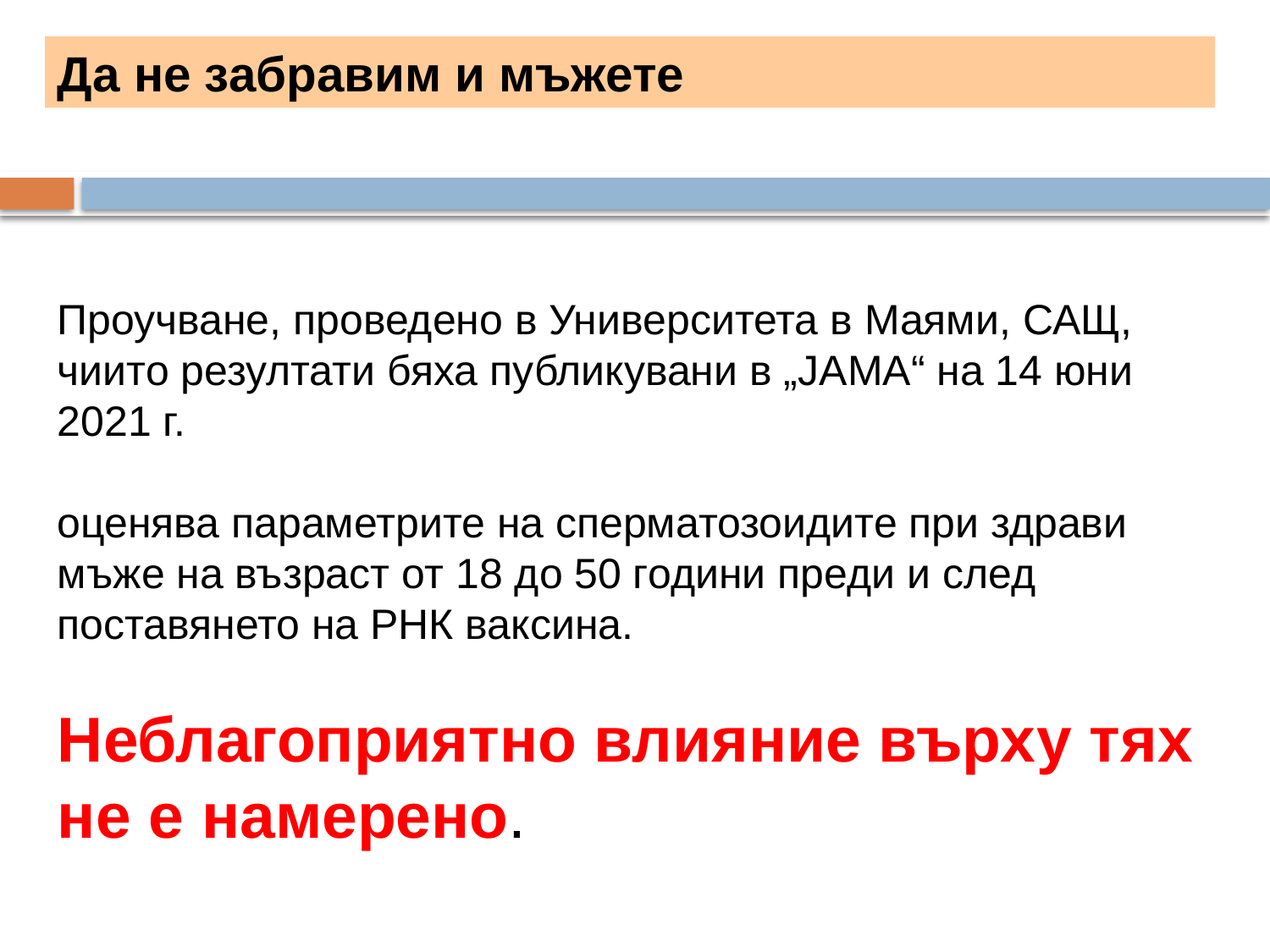

Да не забравим и мъжете
Проучване, проведено в Университета в Маями, САЩ, чиито резултати бяха публикувани в „JAMA“ на 14 юни 2021 г.

оценява параметрите на сперматозоидите при здрави мъже на възраст от 18 до 50 години преди и след поставянето на РНК ваксина.

Неблагоприятно влияние върху тях не е намерено.